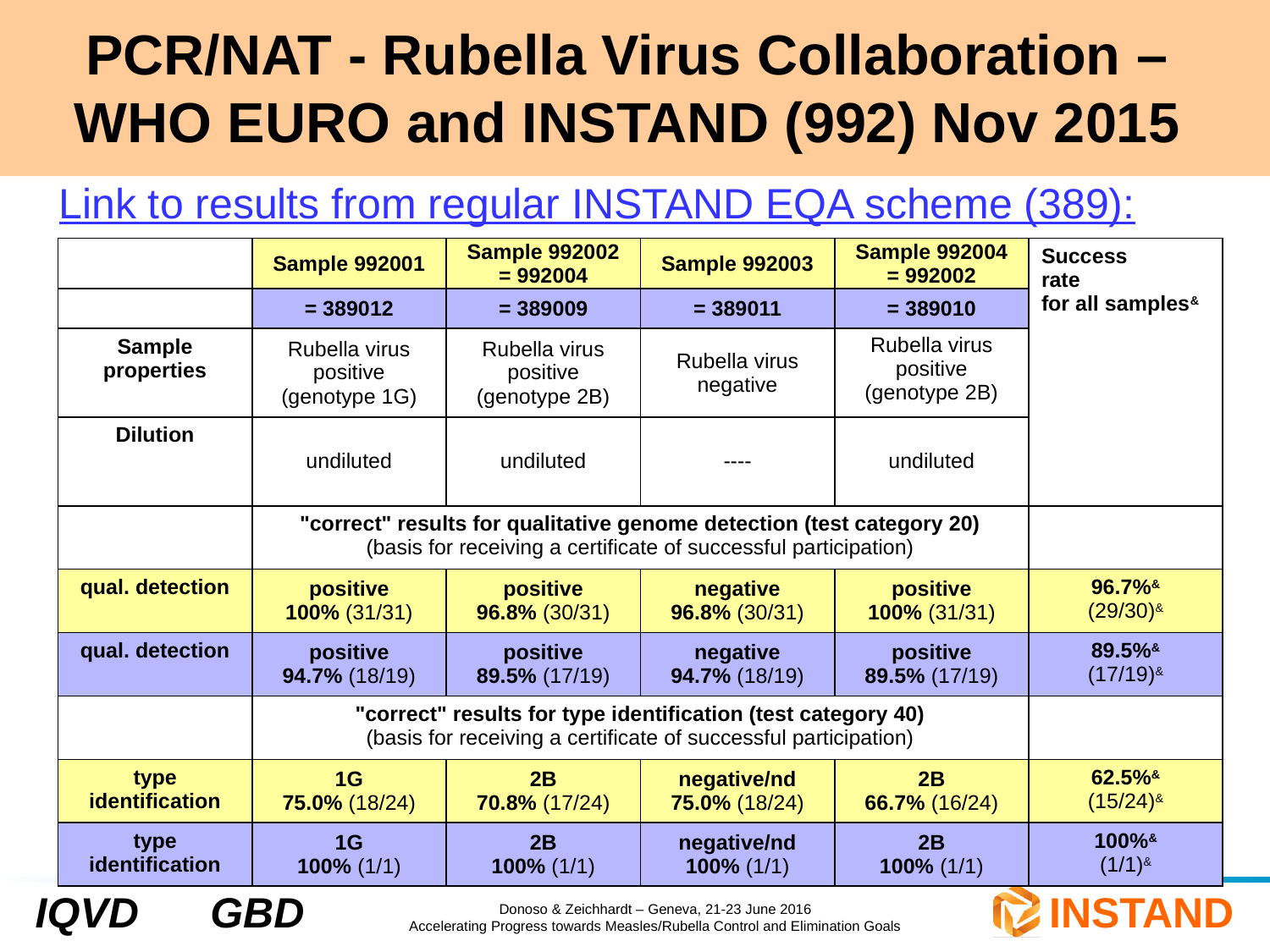

# PCR/NAT - Rubella Virus Collaboration – WHO EURO and INSTAND (992) Nov 2015
Link to results from regular INSTAND EQA scheme (389):
|  | Sample 992001 | Sample 992002 = 992004 | Sample 992003 | Sample 992004 = 992002 | Success rate for all samples& |
| --- | --- | --- | --- | --- | --- |
|  | = 389012 | = 389009 | = 389011 | = 389010 |  |
| Sample properties | Rubella virus positive (genotype 1G) | Rubella virus positive (genotype 2B) | Rubella virus negative | Rubella virus positive (genotype 2B) |  |
| Dilution | undiluted | undiluted | ---- | undiluted |  |
|  | "correct" results for qualitative genome detection (test category 20) (basis for receiving a certificate of successful participation) |  |  |  |  |
| qual. detection | positive 100% (31/31) | positive 96.8% (30/31) | negative 96.8% (30/31) | positive 100% (31/31) | 96.7%& (29/30)& |
| qual. detection | positive 94.7% (18/19) | positive 89.5% (17/19) | negative 94.7% (18/19) | positive 89.5% (17/19) | 89.5%& (17/19)& |
|  | "correct" results for type identification (test category 40) (basis for receiving a certificate of successful participation) |  |  |  |  |
| type identification | 1G 75.0% (18/24) | 2B 70.8% (17/24) | negative/nd 75.0% (18/24) | 2B 66.7% (16/24) | 62.5%& (15/24)& |
| type identification | 1G 100% (1/1) | 2B 100% (1/1) | negative/nd 100% (1/1) | 2B 100% (1/1) | 100%& (1/1)& |
&	& The success rates for all 4 samples in test categories 20 and 40, respectively, refer to the number of participating laboratories.
     Laboratories having reported results obtained by several methods are recorded only once.